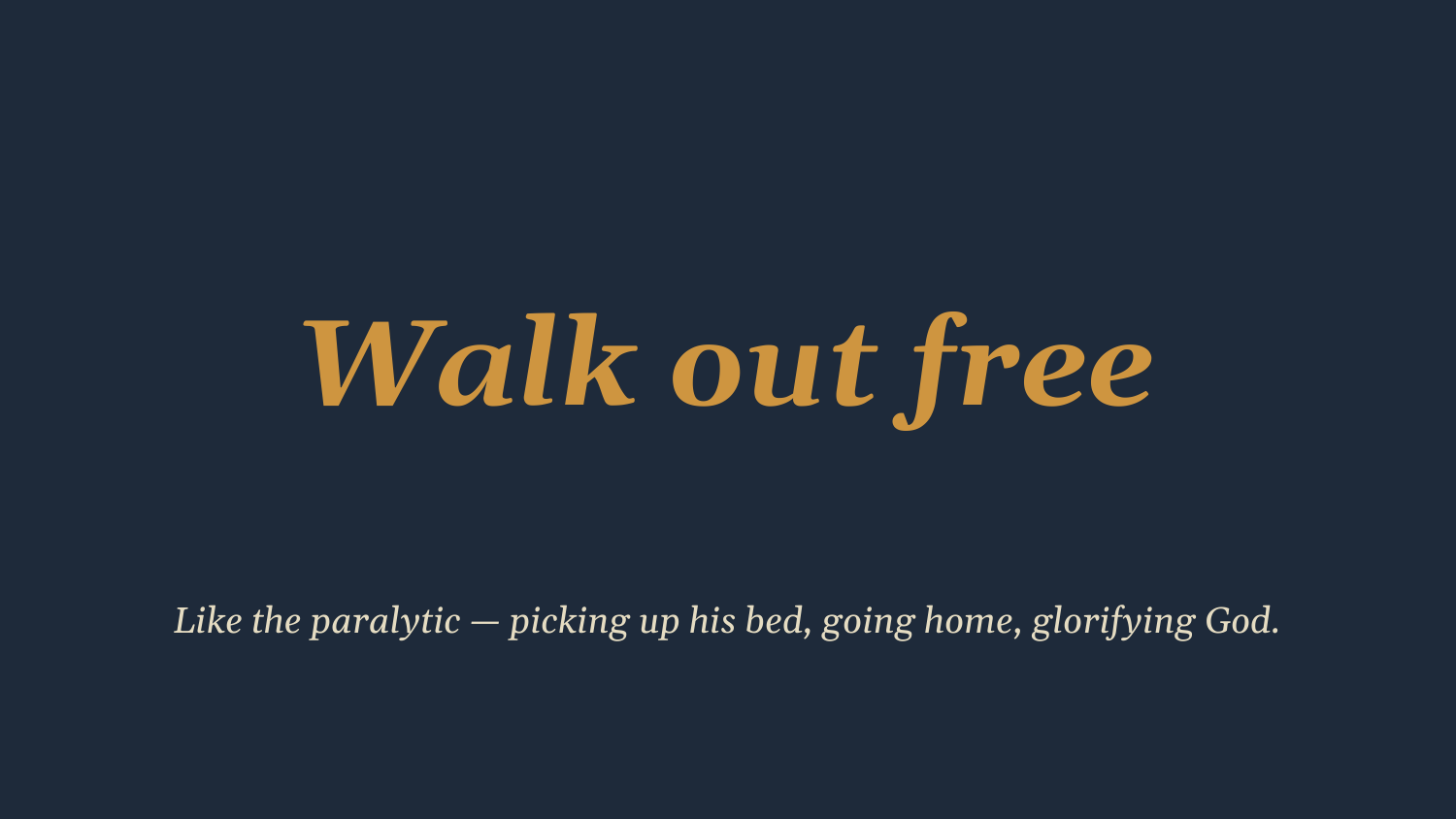

Walk out free
Like the paralytic — picking up his bed, going home, glorifying God.